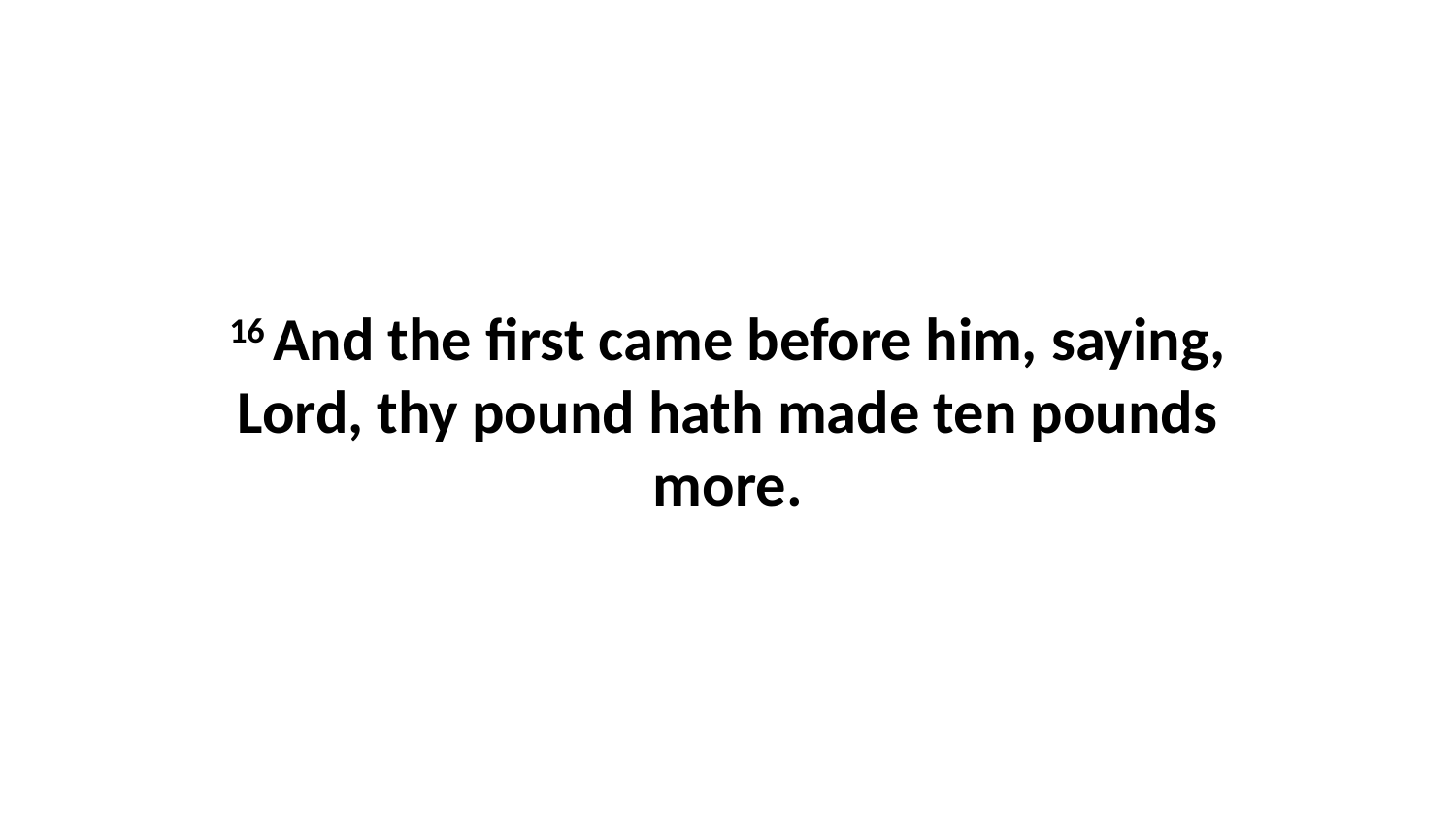

16 And the first came before him, saying, Lord, thy pound hath made ten pounds more.